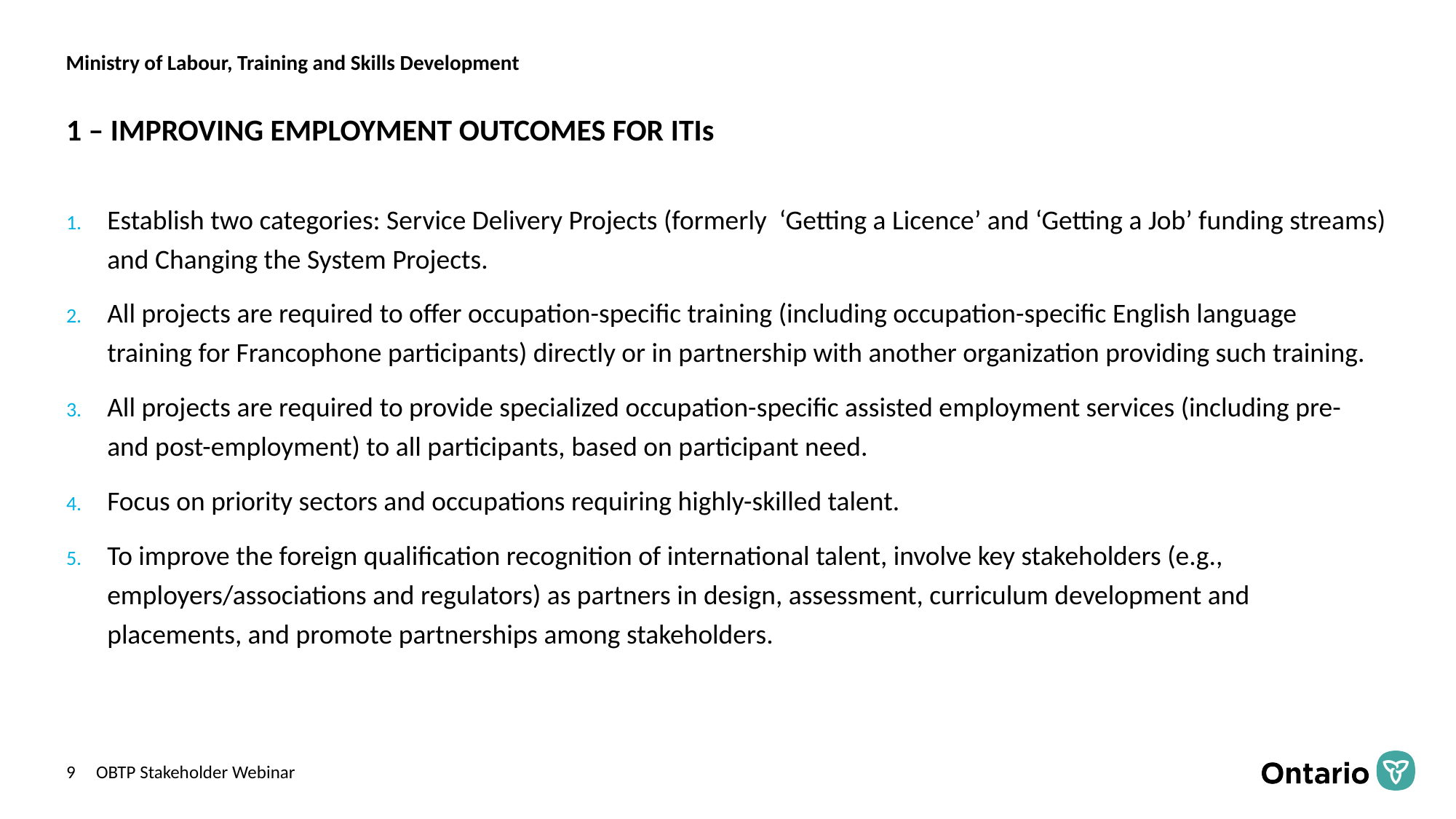

# 1 – IMPROVING EMPLOYMENT OUTCOMES FOR ITIs
Establish two categories: Service Delivery Projects (formerly  ‘Getting a Licence’ and ‘Getting a Job’ funding streams) and Changing the System Projects.
All projects are required to offer occupation-specific training (including occupation-specific English language training for Francophone participants) directly or in partnership with another organization providing such training.
All projects are required to provide specialized occupation-specific assisted employment services (including pre- and post-employment) to all participants, based on participant need.
Focus on priority sectors and occupations requiring highly-skilled talent.
To improve the foreign qualification recognition of international talent, involve key stakeholders (e.g., employers/associations and regulators) as partners in design, assessment, curriculum development and placements, and promote partnerships among stakeholders.
OBTP Stakeholder Webinar
9